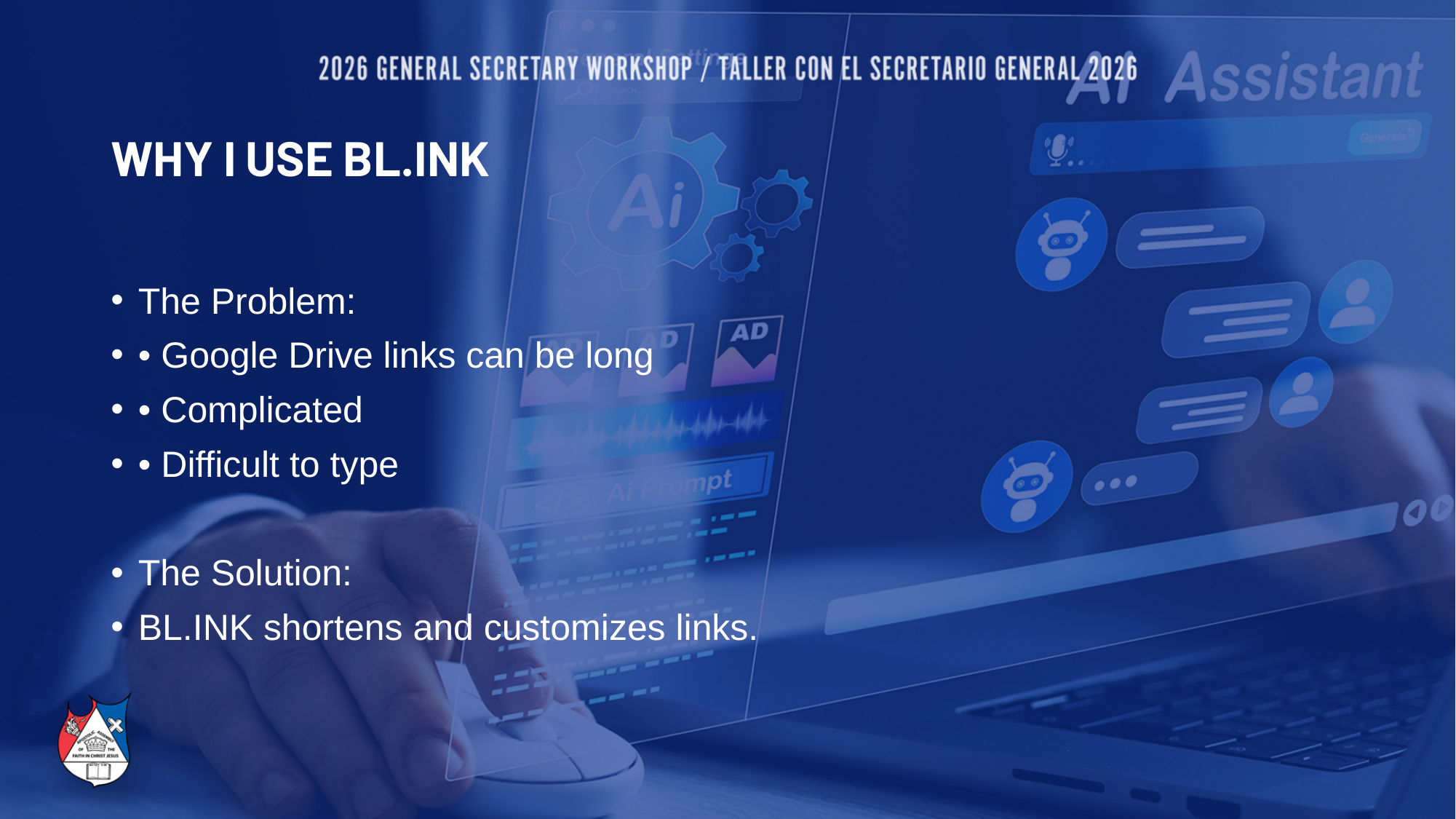

# WHY I USE BL.INK

The Problem:
• Google Drive links can be long
• Complicated
• Difficult to type

The Solution:
BL.INK shortens and customizes links.